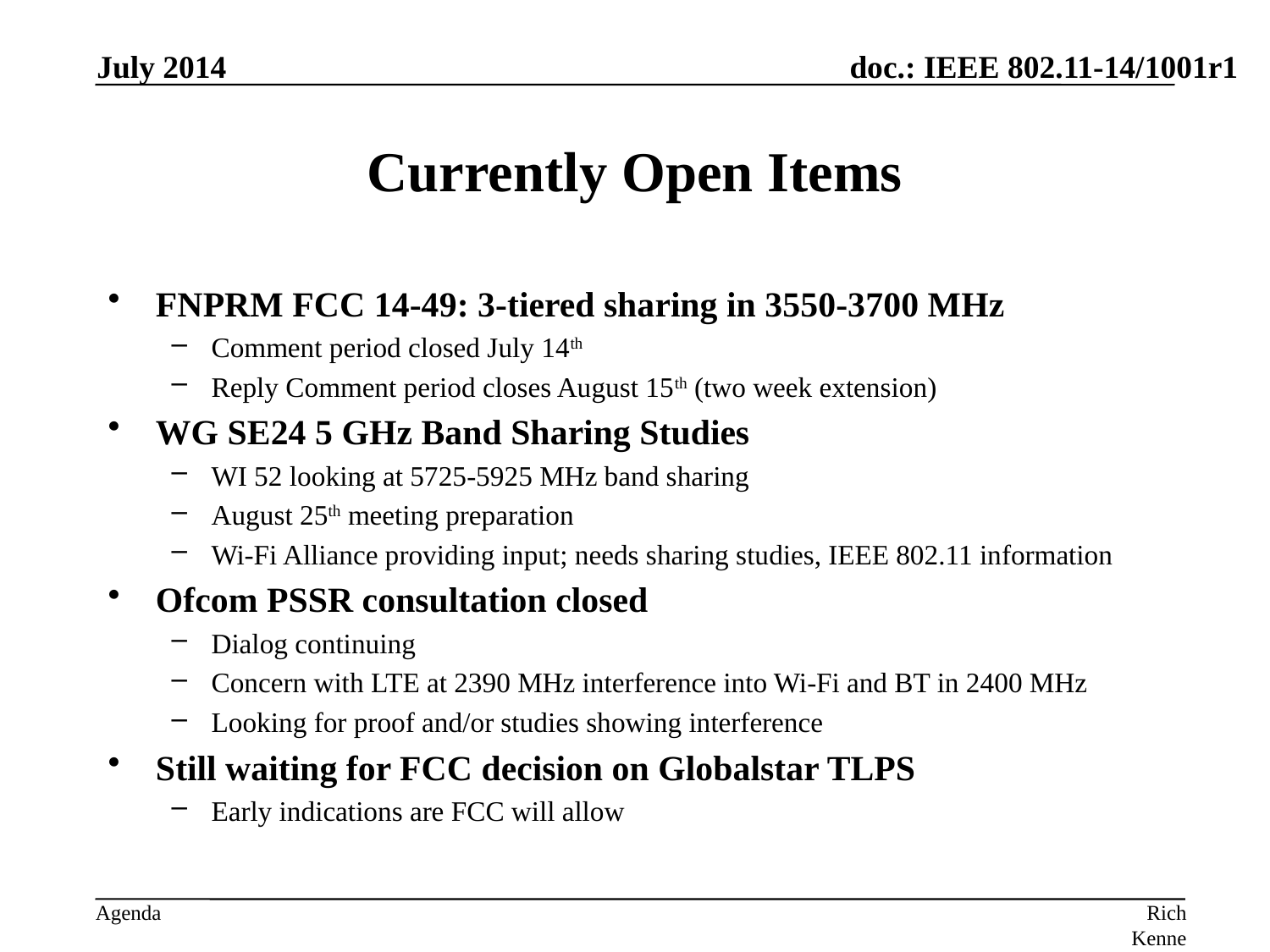

July 2014
# Currently Open Items
FNPRM FCC 14-49: 3-tiered sharing in 3550-3700 MHz
Comment period closed July 14th
Reply Comment period closes August 15th (two week extension)
WG SE24 5 GHz Band Sharing Studies
WI 52 looking at 5725-5925 MHz band sharing
August 25th meeting preparation
Wi-Fi Alliance providing input; needs sharing studies, IEEE 802.11 information
Ofcom PSSR consultation closed
Dialog continuing
Concern with LTE at 2390 MHz interference into Wi-Fi and BT in 2400 MHz
Looking for proof and/or studies showing interference
Still waiting for FCC decision on Globalstar TLPS
Early indications are FCC will allow
Rich Kennedy, MediaTek